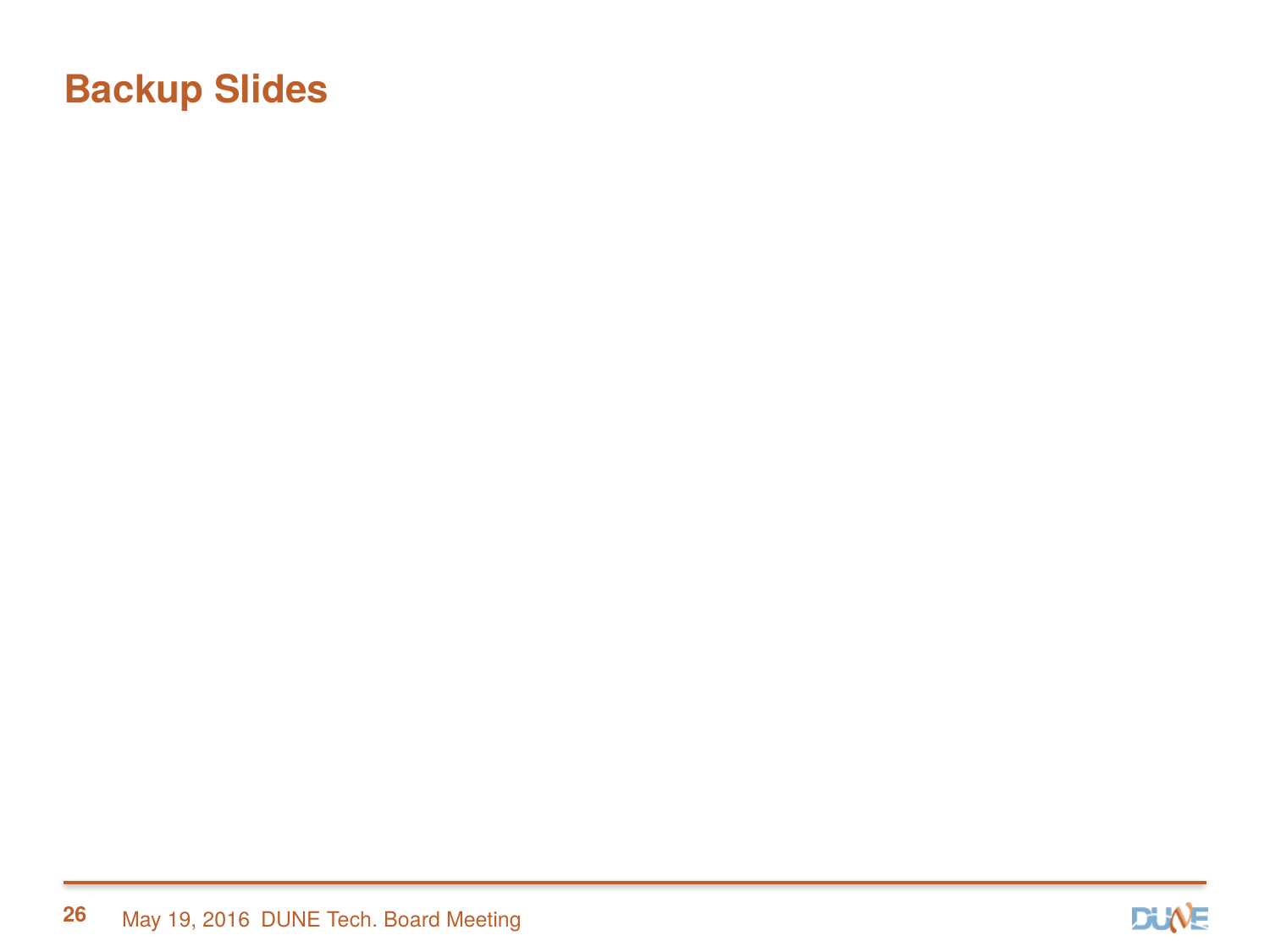

# Backup Slides

26
May 19, 2016
DUNE Tech. Board Meeting